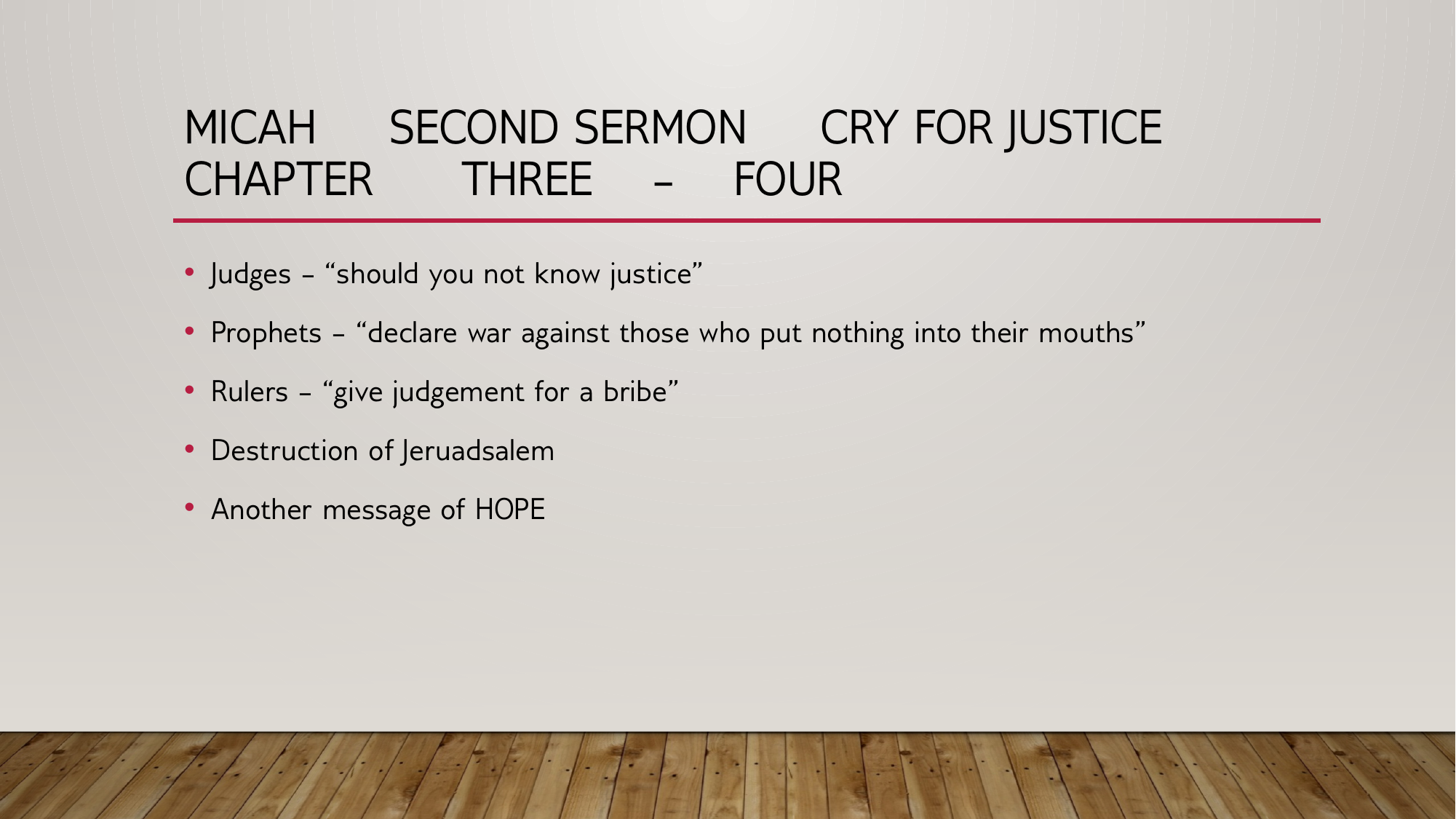

# Micah     Second sermon     cry for justice chapter      Three    –    four
Judges – “should you not know justice”
Prophets – “declare war against those who put nothing into their mouths”
Rulers – “give judgement for a bribe”
Destruction of Jeruadsalem
Another message of HOPE